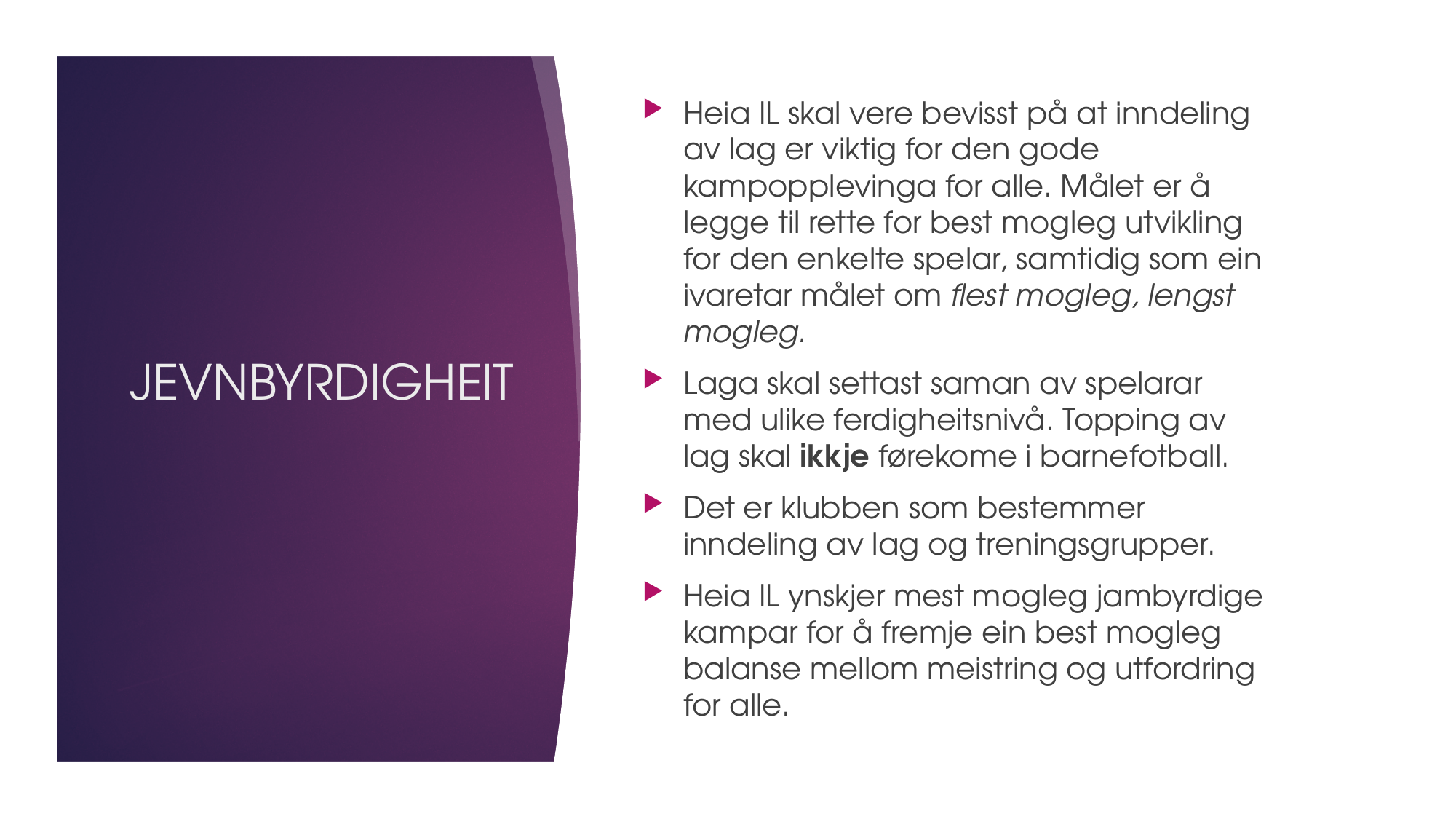

Heia IL skal vere bevisst på at inndeling av lag er viktig for den gode kampopplevinga for alle. Målet er å legge til rette for best mogleg utvikling for den enkelte spelar, samtidig som ein ivaretar målet om flest mogleg, lengst mogleg.
Laga skal settast saman av spelarar med ulike ferdigheitsnivå. Topping av lag skal ikkje førekome i barnefotball.
Det er klubben som bestemmer inndeling av lag og treningsgrupper.
Heia IL ynskjer mest mogleg jambyrdige kampar for å fremje ein best mogleg balanse mellom meistring og utfordring for alle.
# JEVNBYRDIGHEIT